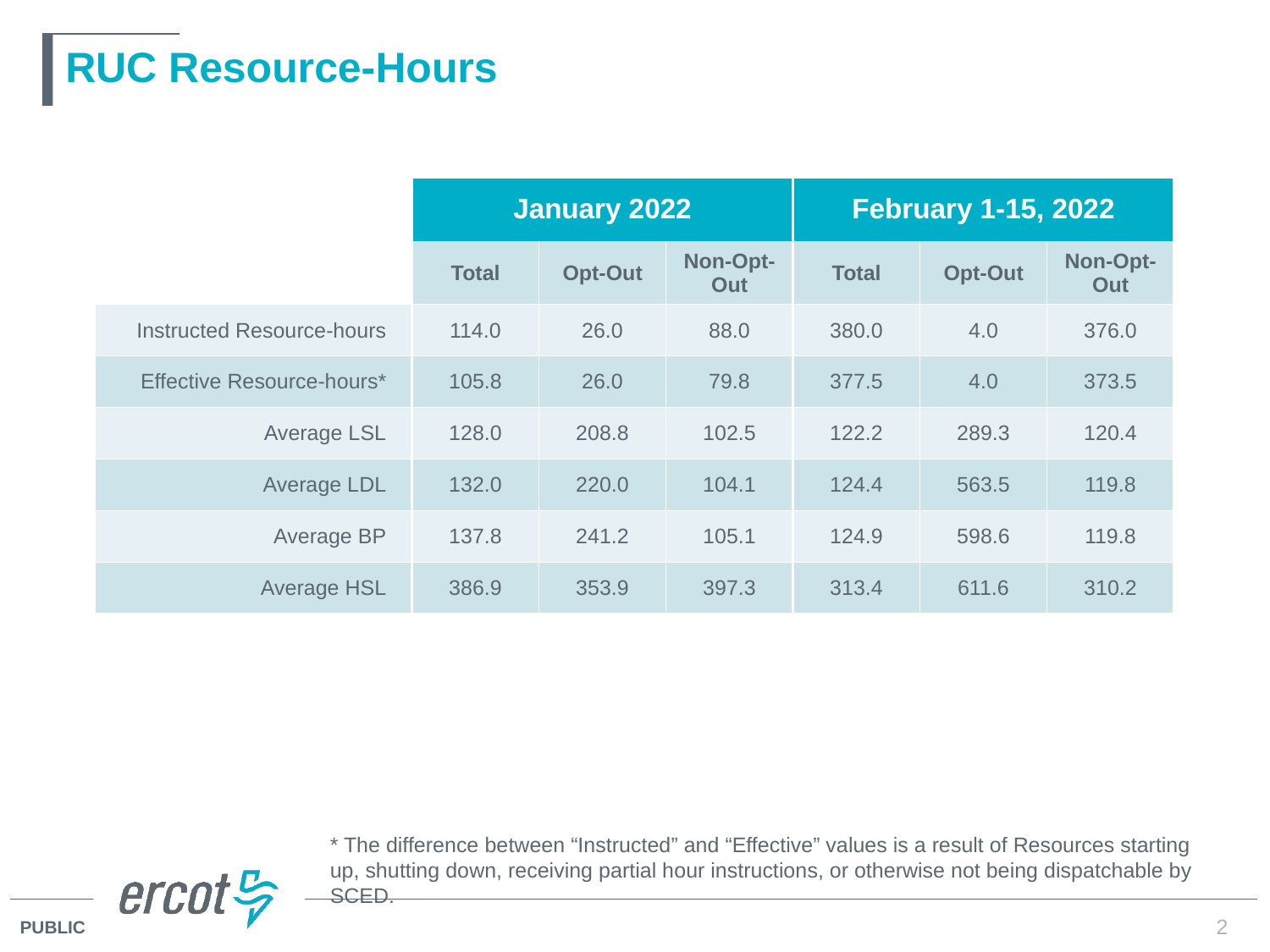

# RUC Resource-Hours
|  | January 2022 |  |  | February 1-15, 2022 |  |  |
| --- | --- | --- | --- | --- | --- | --- |
|  | Total | Opt-Out | Non-Opt-Out | Total | Opt-Out | Non-Opt-Out |
| Instructed Resource-hours | 114.0 | 26.0 | 88.0 | 380.0 | 4.0 | 376.0 |
| Effective Resource-hours\* | 105.8 | 26.0 | 79.8 | 377.5 | 4.0 | 373.5 |
| Average LSL | 128.0 | 208.8 | 102.5 | 122.2 | 289.3 | 120.4 |
| Average LDL | 132.0 | 220.0 | 104.1 | 124.4 | 563.5 | 119.8 |
| Average BP | 137.8 | 241.2 | 105.1 | 124.9 | 598.6 | 119.8 |
| Average HSL | 386.9 | 353.9 | 397.3 | 313.4 | 611.6 | 310.2 |
* The difference between “Instructed” and “Effective” values is a result of Resources starting up, shutting down, receiving partial hour instructions, or otherwise not being dispatchable by SCED.
2